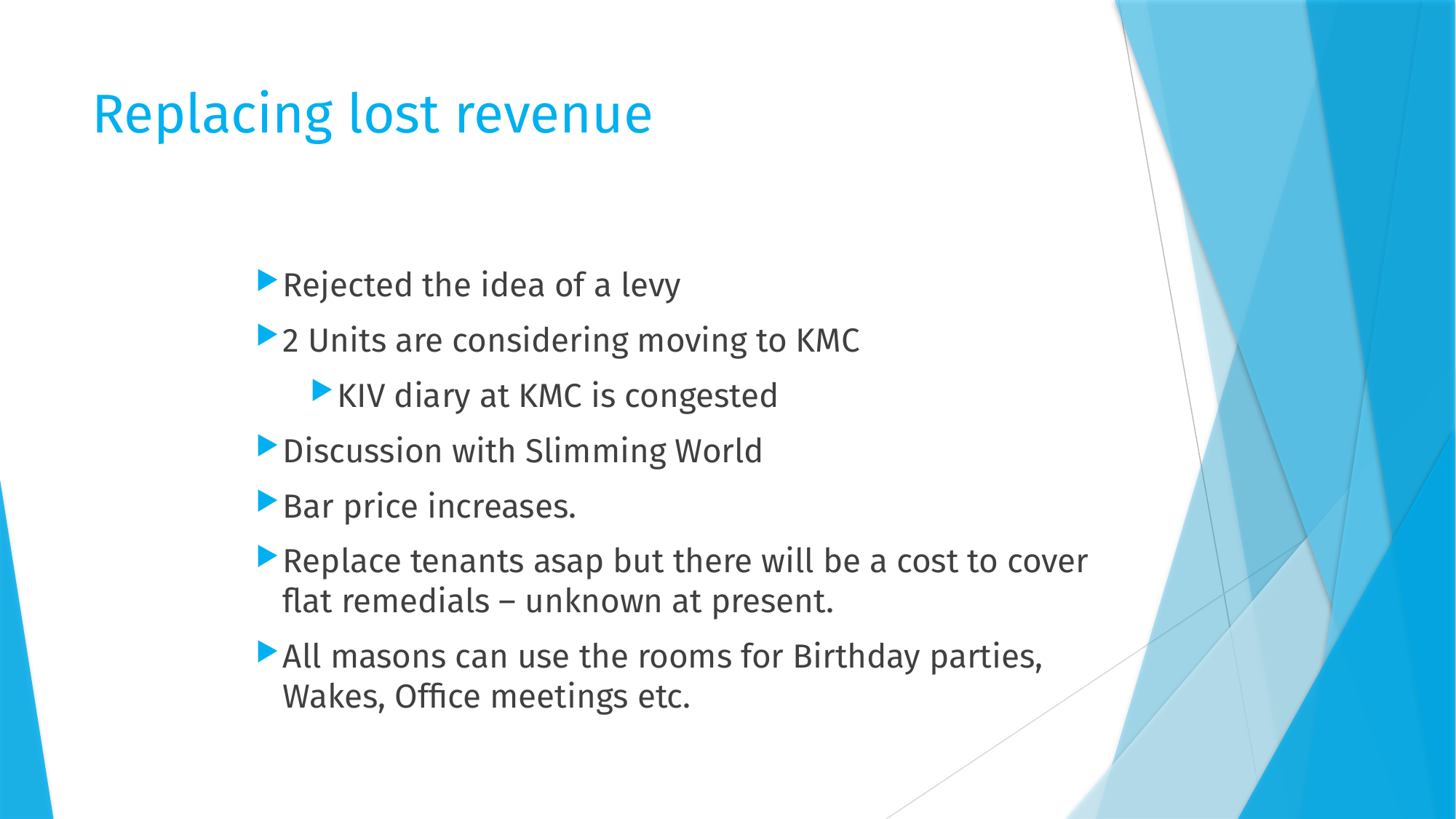

# Replacing lost revenue
Rejected the idea of a levy
2 Units are considering moving to KMC
KIV diary at KMC is congested
Discussion with Slimming World
Bar price increases.
Replace tenants asap but there will be a cost to cover flat remedials – unknown at present.
All masons can use the rooms for Birthday parties, Wakes, Office meetings etc.